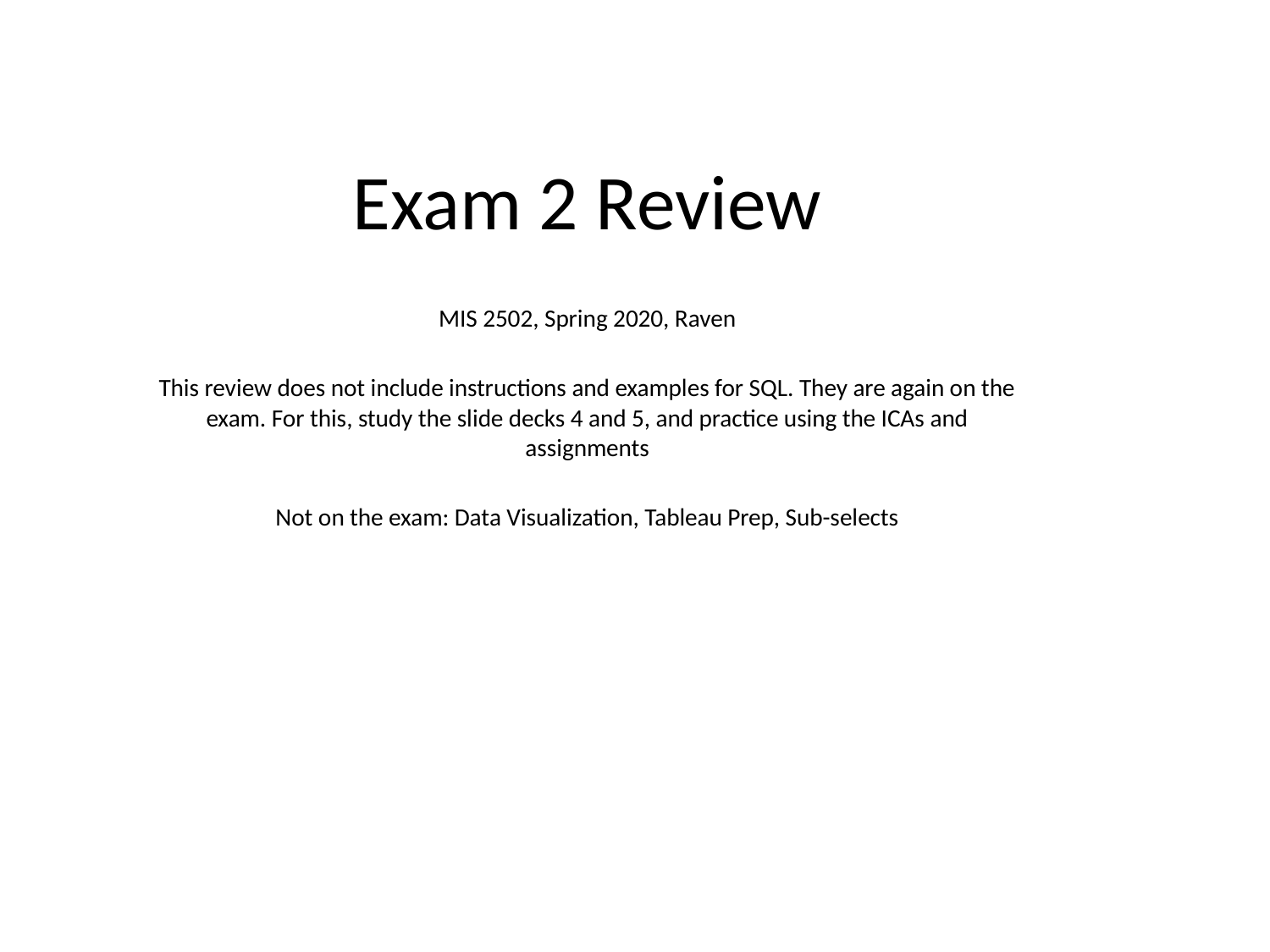

# Exam 2 Review
MIS 2502, Spring 2020, Raven

This review does not include instructions and examples for SQL. They are again on the exam. For this, study the slide decks 4 and 5, and practice using the ICAs and assignments

Not on the exam: Data Visualization, Tableau Prep, Sub-selects